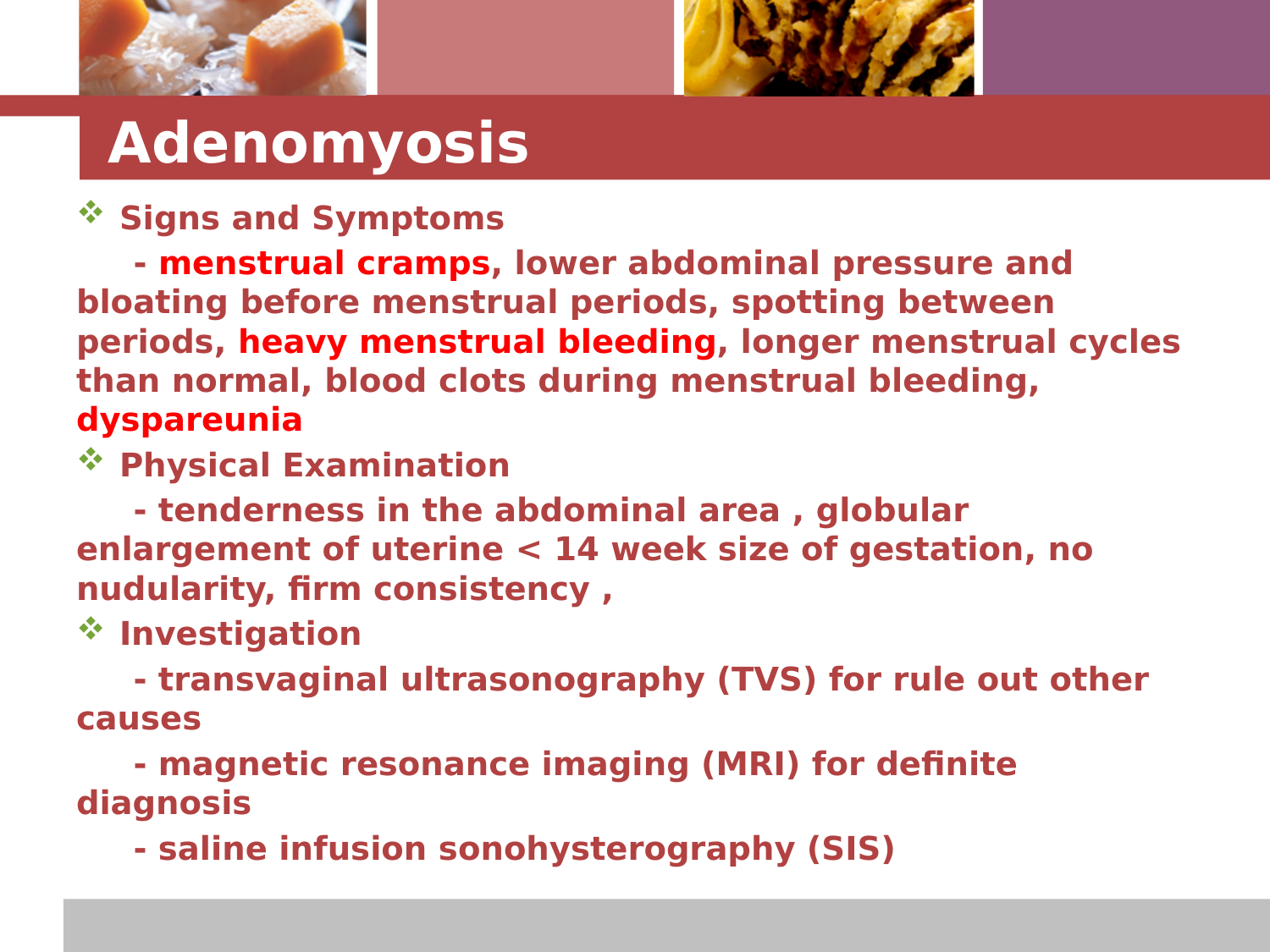

# Adenomyosis
Signs and Symptoms
     - menstrual cramps, lower abdominal pressure and bloating before menstrual periods, spotting between periods, heavy menstrual bleeding, longer menstrual cycles than normal, blood clots during menstrual bleeding, dyspareunia
Physical Examination
     - tenderness in the abdominal area , globular enlargement of uterine < 14 week size of gestation, no nudularity, firm consistency ,
Investigation
     - transvaginal ultrasonography (TVS) for rule out other causes
     - magnetic resonance imaging (MRI) for definite diagnosis
     - saline infusion sonohysterography (SIS)